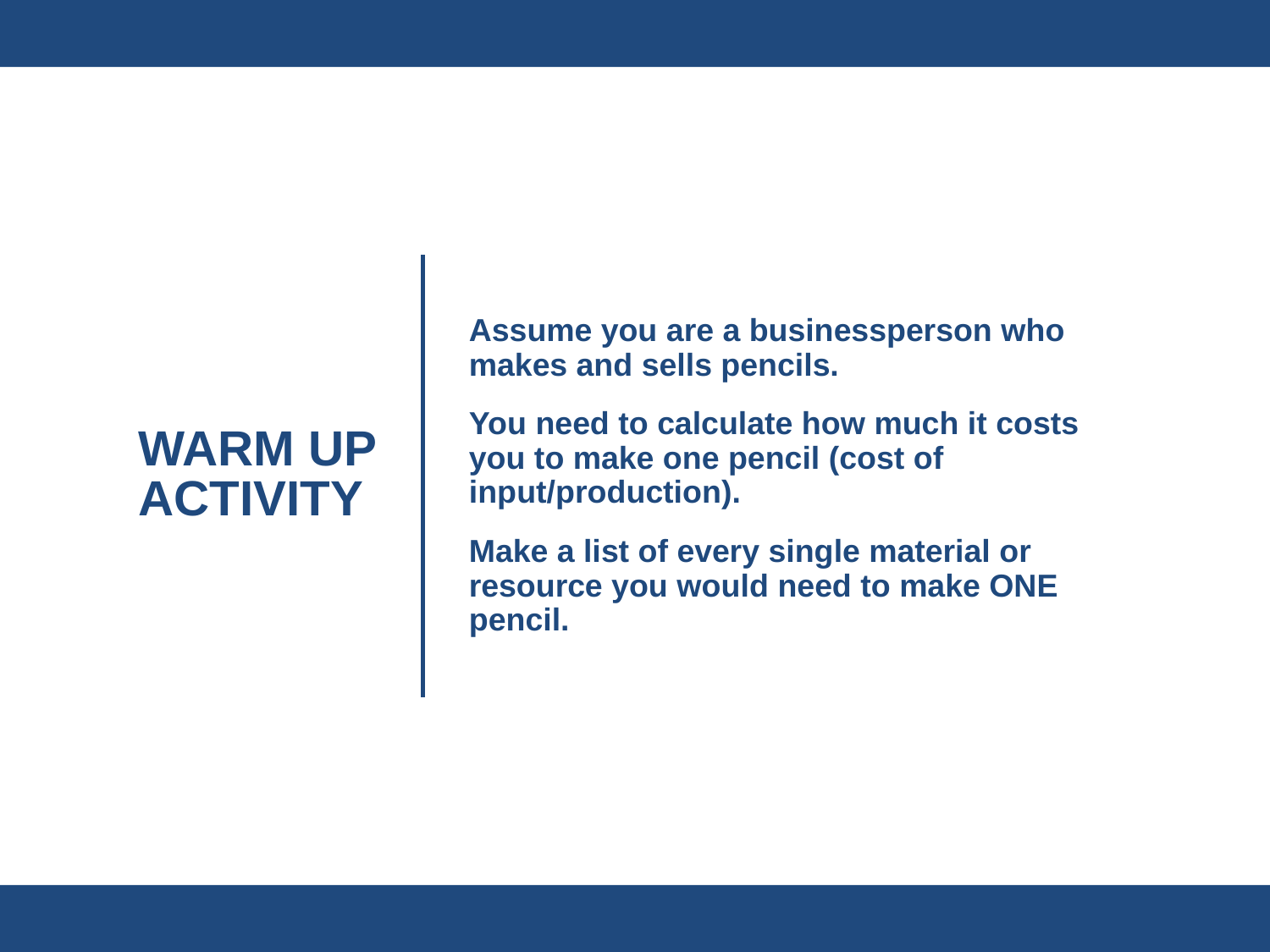

Assume you are a businessperson who makes and sells pencils.
You need to calculate how much it costs you to make one pencil (cost of input/production).
Make a list of every single material or resource you would need to make ONE pencil.
# Warm Up Activity